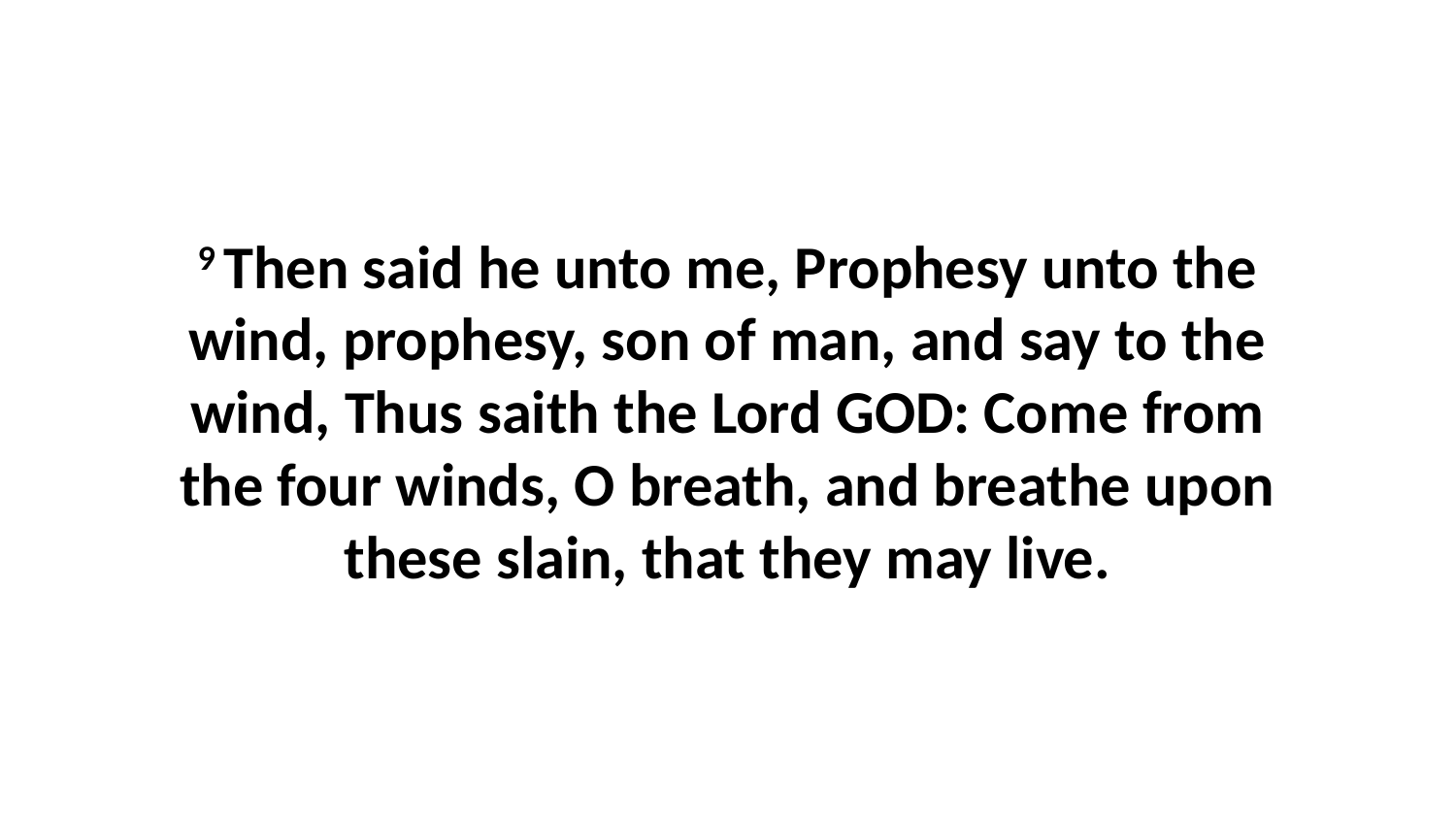

9 Then said he unto me, Prophesy unto the wind, prophesy, son of man, and say to the wind, Thus saith the Lord GOD: Come from the four winds, O breath, and breathe upon these slain, that they may live.